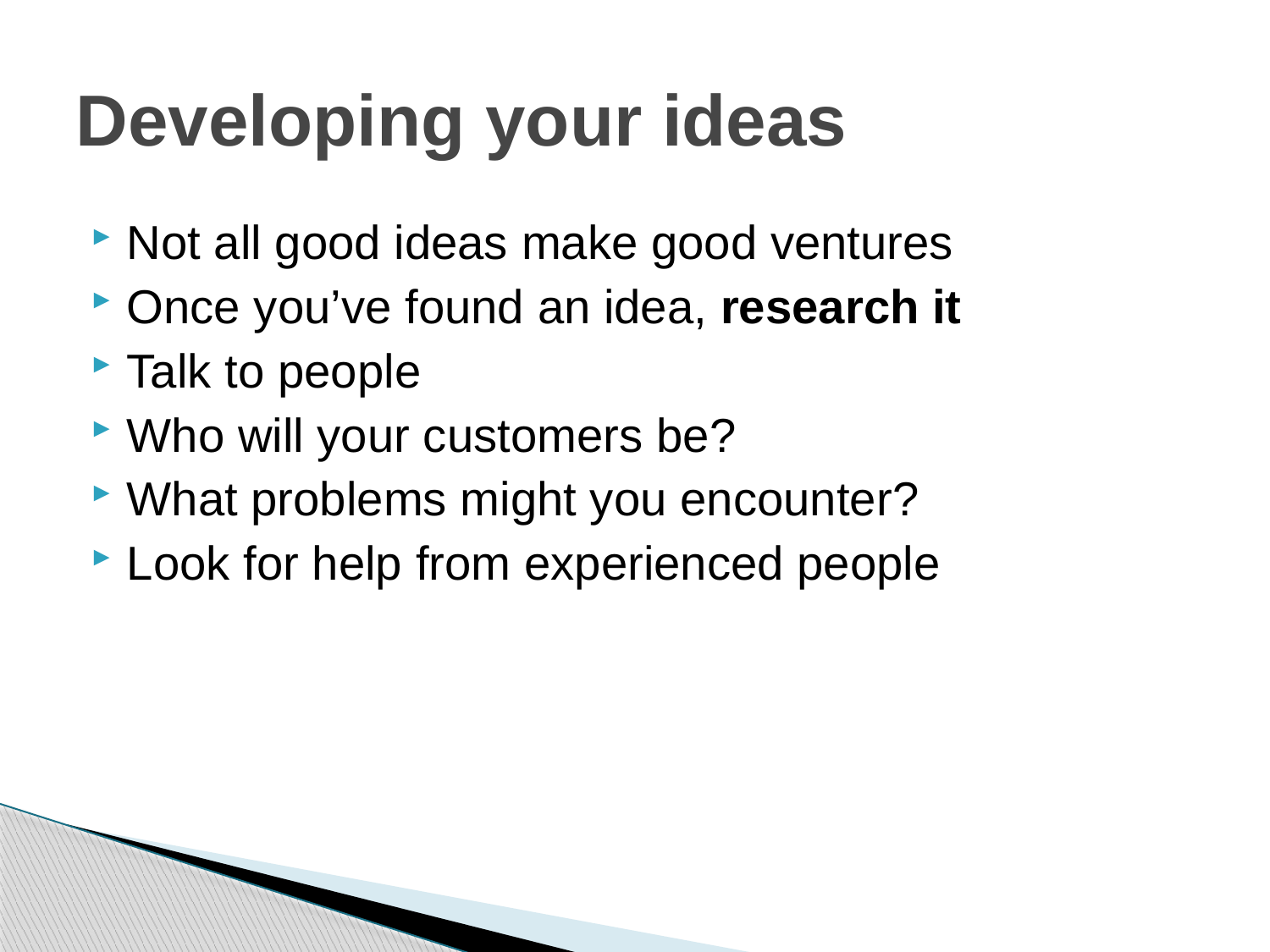

# Developing your ideas
Not all good ideas make good ventures
Once you’ve found an idea, research it
Talk to people
Who will your customers be?
What problems might you encounter?
Look for help from experienced people